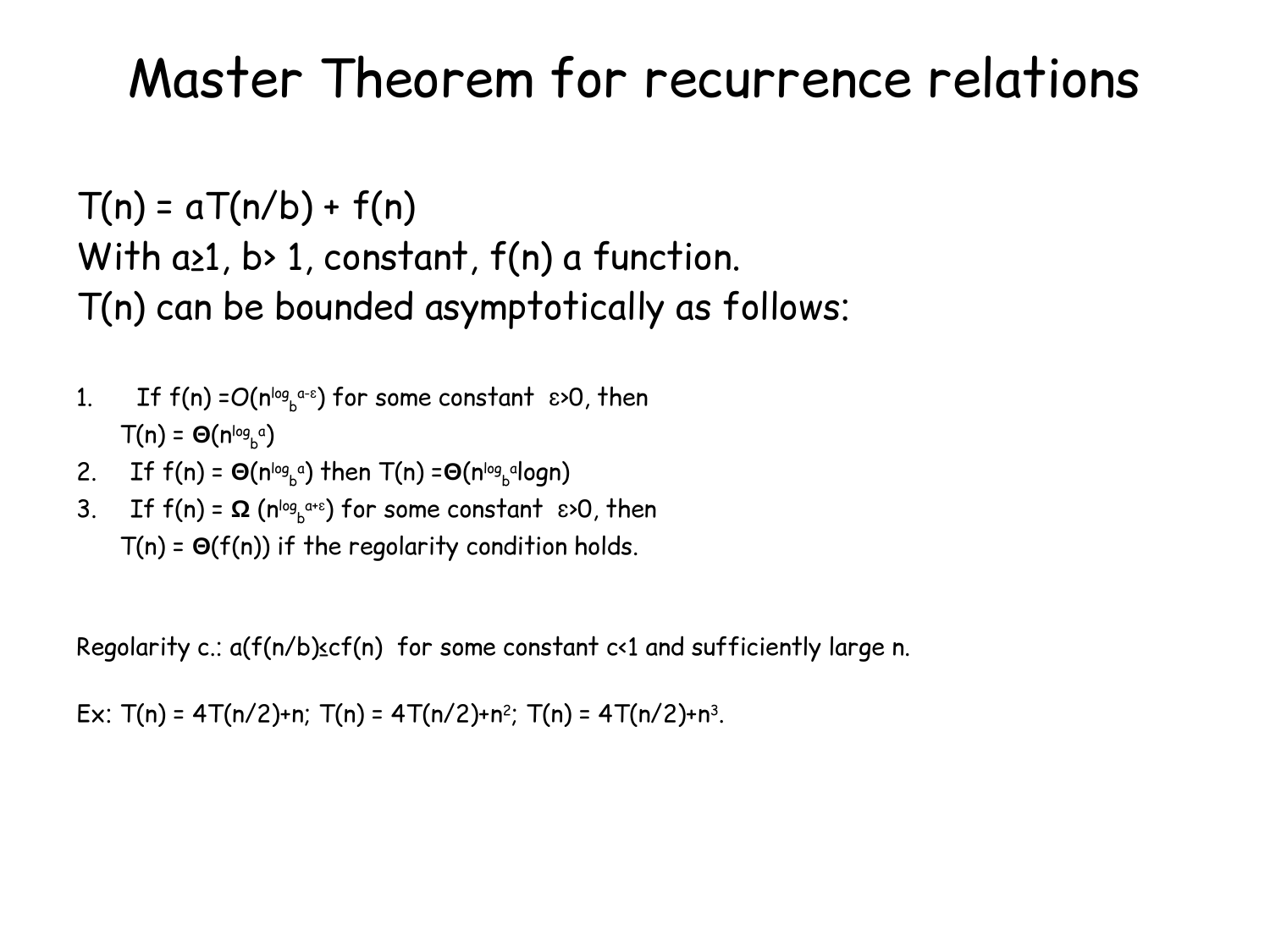

# Master Theorem for recurrence relations
T(n) = aT(n/b) + f(n)
With a≥1, b> 1, constant, f(n) a function.
T(n) can be bounded asymptotically as follows:

If f(n) =O(nlogba-ɛ) for some constant  ɛ>0, then
      T(n) = Θ(nlogba)
If f(n) = Θ(nlogba) then T(n) =Θ(nlogbalogn)
If f(n) = Ω (nlogba+ɛ) for some constant  ɛ>0, then
      T(n) = Θ(f(n)) if the regolarity condition holds.

Regolarity c.: a(f(n/b)≤cf(n)  for some constant c<1 and sufficiently large n.

Ex: T(n) = 4T(n/2)+n; T(n) = 4T(n/2)+n2; T(n) = 4T(n/2)+n3.